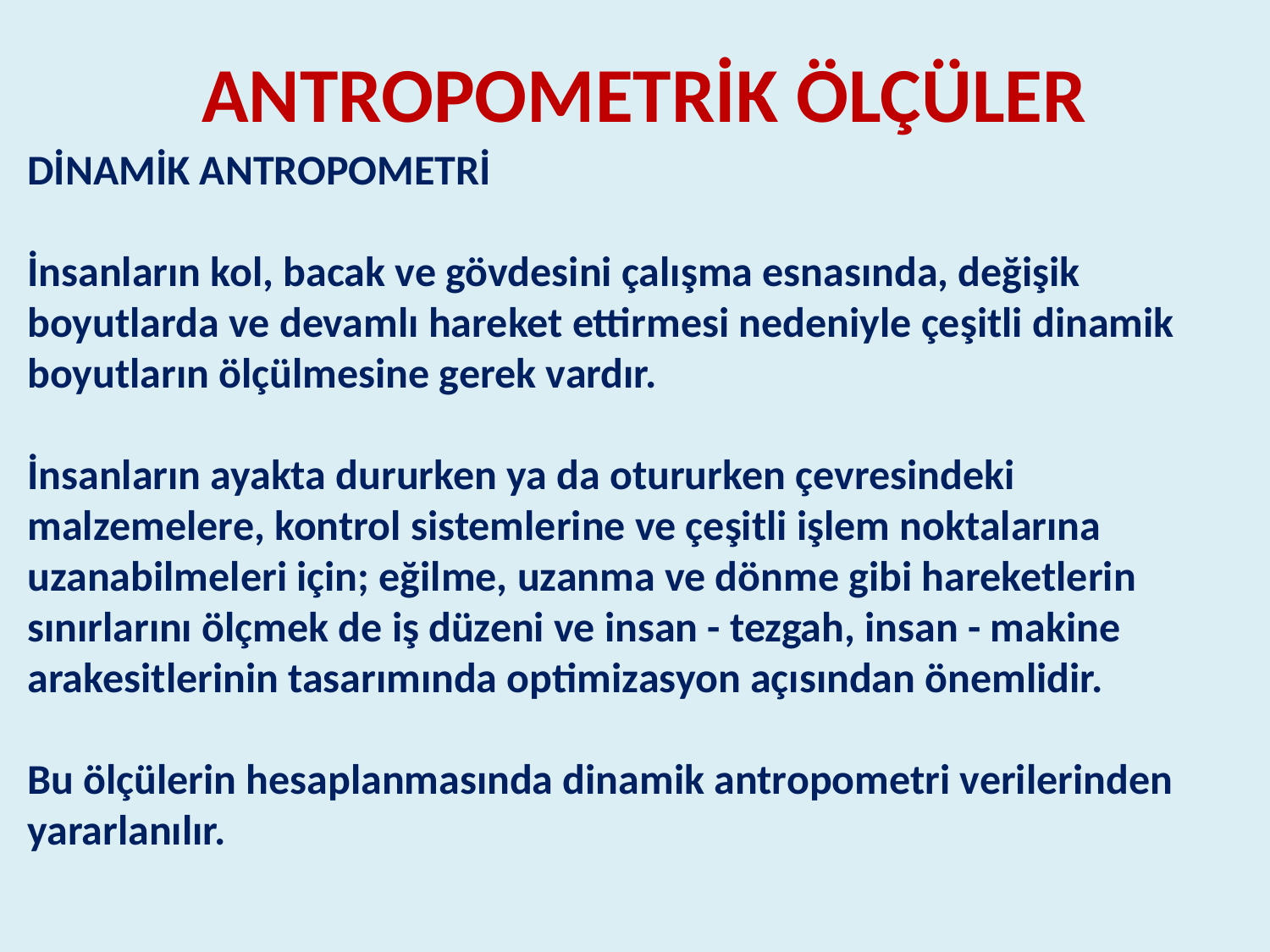

# ANTROPOMETRİK ÖLÇÜLER
DİNAMİK ANTROPOMETRİ

İnsanların kol, bacak ve gövdesini çalışma esnasında, değişik boyutlarda ve devamlı hareket ettirmesi nedeniyle çeşitli dinamik boyutların ölçülmesine gerek vardır.

İnsanların ayakta dururken ya da otururken çevresindeki malzemelere, kontrol sistemlerine ve çeşitli işlem noktalarına uzanabilmeleri için; eğilme, uzanma ve dönme gibi hareketlerin sınırlarını ölçmek de iş düzeni ve insan - tezgah, insan - makine arakesitlerinin tasarımında optimizasyon açısından önemlidir.

Bu ölçülerin hesaplanmasında dinamik antropometri verilerinden yararlanılır.